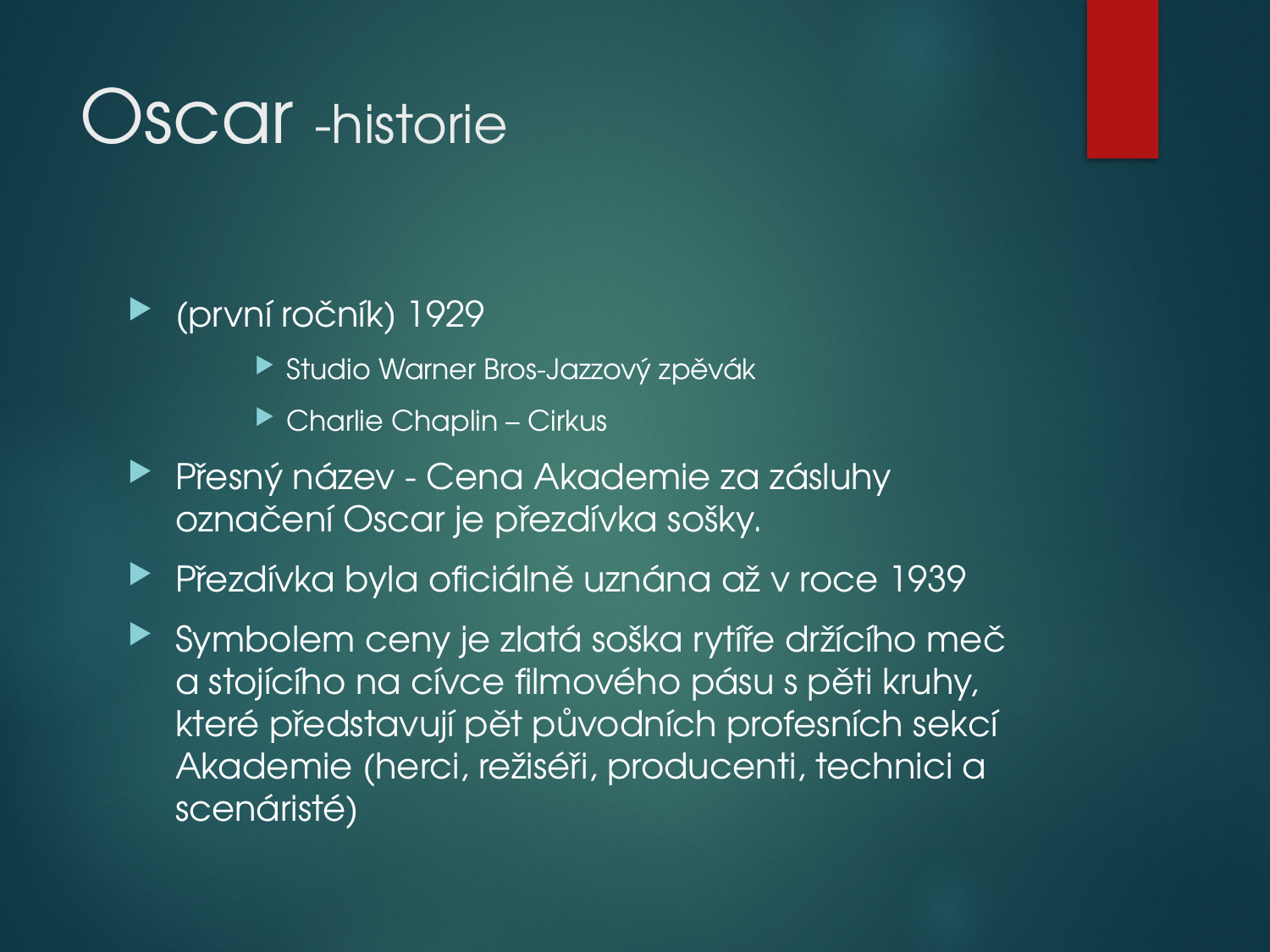

# Oscar -historie
(první ročník) 1929
Studio Warner Bros-Jazzový zpěvák
Charlie Chaplin – Cirkus
Přesný název - Cena Akademie za zásluhy označení Oscar je přezdívka sošky.
Přezdívka byla oficiálně uznána až v roce 1939
Symbolem ceny je zlatá soška rytíře držícího meč a stojícího na cívce filmového pásu s pěti kruhy, které představují pět původních profesních sekcí Akademie (herci, režiséři, producenti, technici a scenáristé)